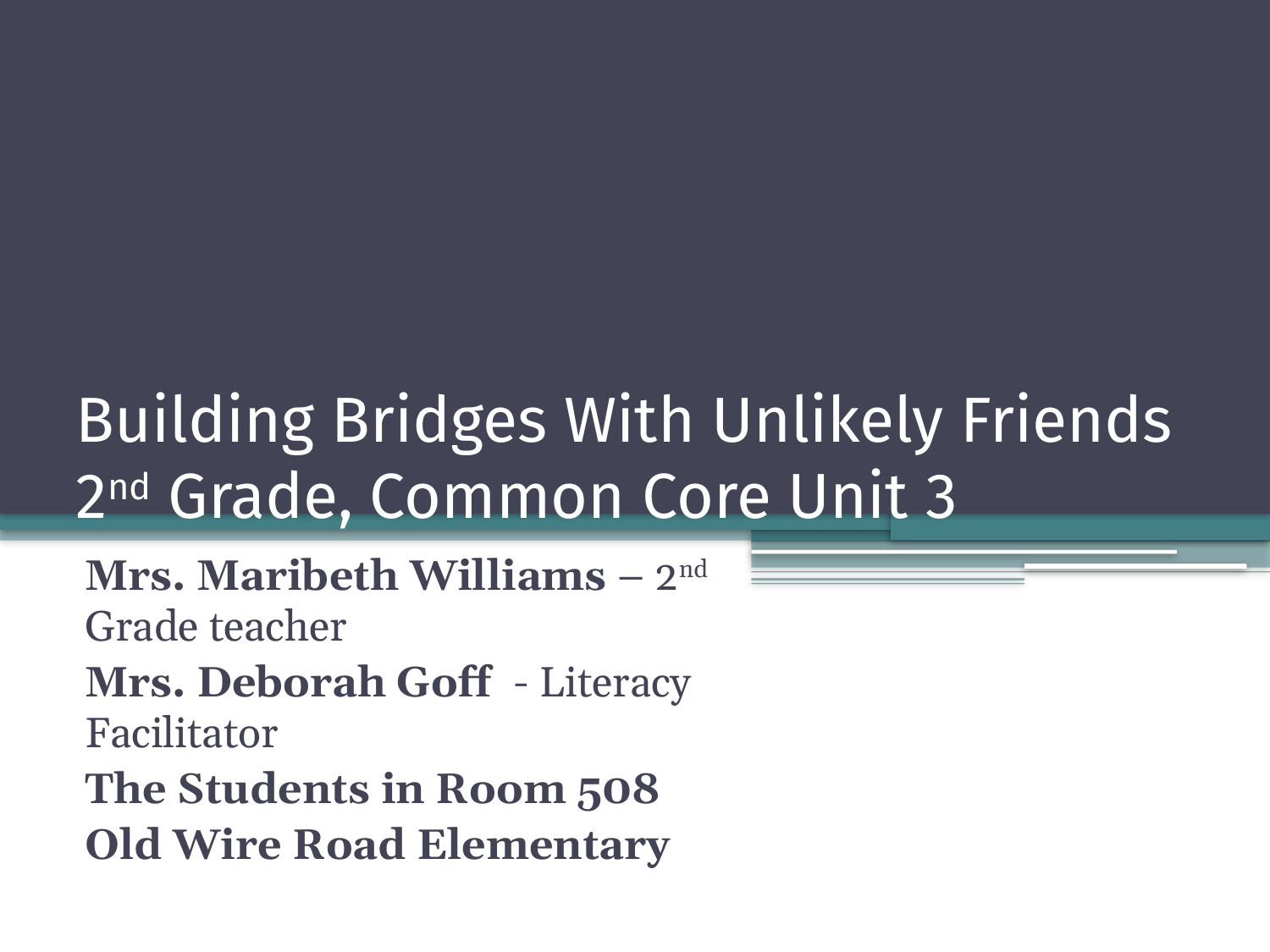

# Building Bridges With Unlikely Friends 2nd Grade, Common Core Unit 3
Mrs. Maribeth Williams – 2nd Grade teacher
Mrs. Deborah Goff  - Literacy Facilitator
The Students in Room 508
Old Wire Road Elementary